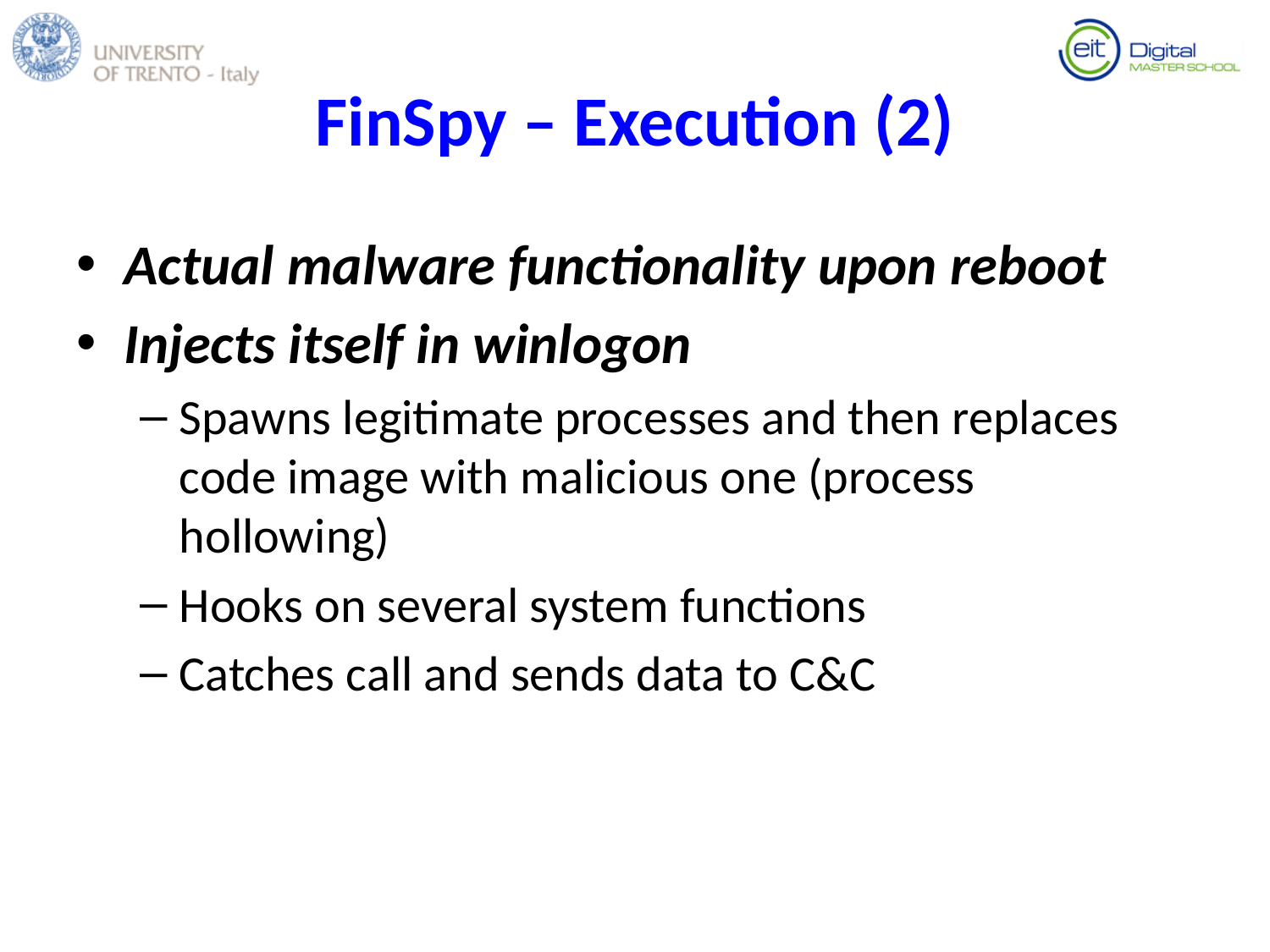

# FinSpy – Execution (2)
Actual malware functionality upon reboot
Injects itself in winlogon
Spawns legitimate processes and then replaces code image with malicious one (process hollowing)
Hooks on several system functions
Catches call and sends data to C&C